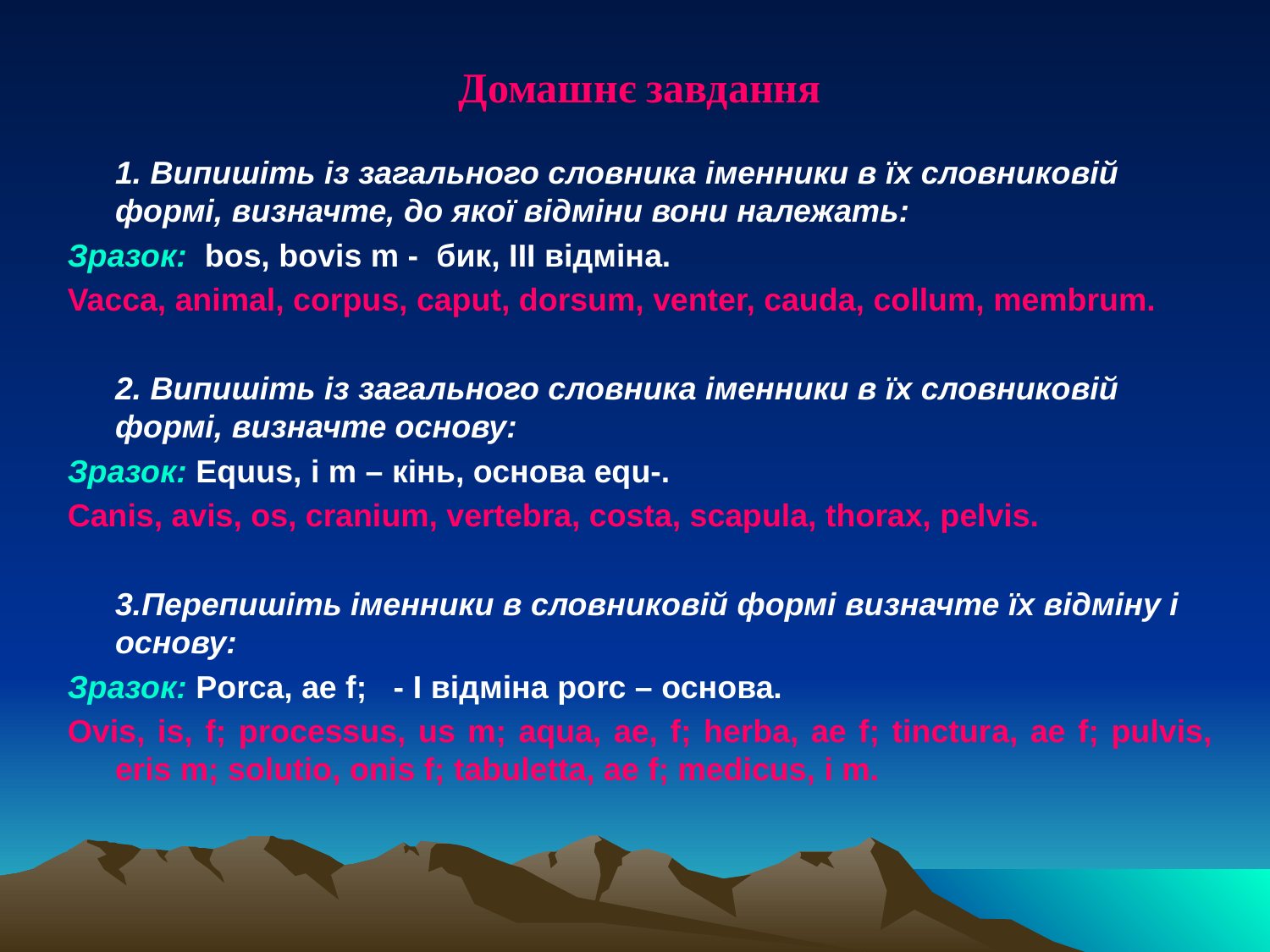

Домашнє завдання
	1. Випишіть із загального словника іменники в їх словниковій формі, визначте, до якої відміни вони належать:
Зразок:  bos, bovis m -  бик, ІІІ відміна.
Vacca, animal, corpus, caput, dorsum, venter, cauda, collum, membrum.

	2. Випишіть із загального словника іменники в їх словниковій формі, визначте основу:
Зразок: Equus, i m – кінь, основа equ-.
Canis, avis, os, cranium, vertebra, costa, scapula, thorax, pelvis.

	3.Перепишіть іменники в словниковій формі визначте їх відміну і основу:
Зразок: Porca, ae f;   - І відміна porc – основа.
Ovis, is, f; processus, us m; aqua, ae, f; herba, ae f; tincturа, ae f; pulvis, eris m; solutio, onis f; tabuletta, ae f; medicus, i m.